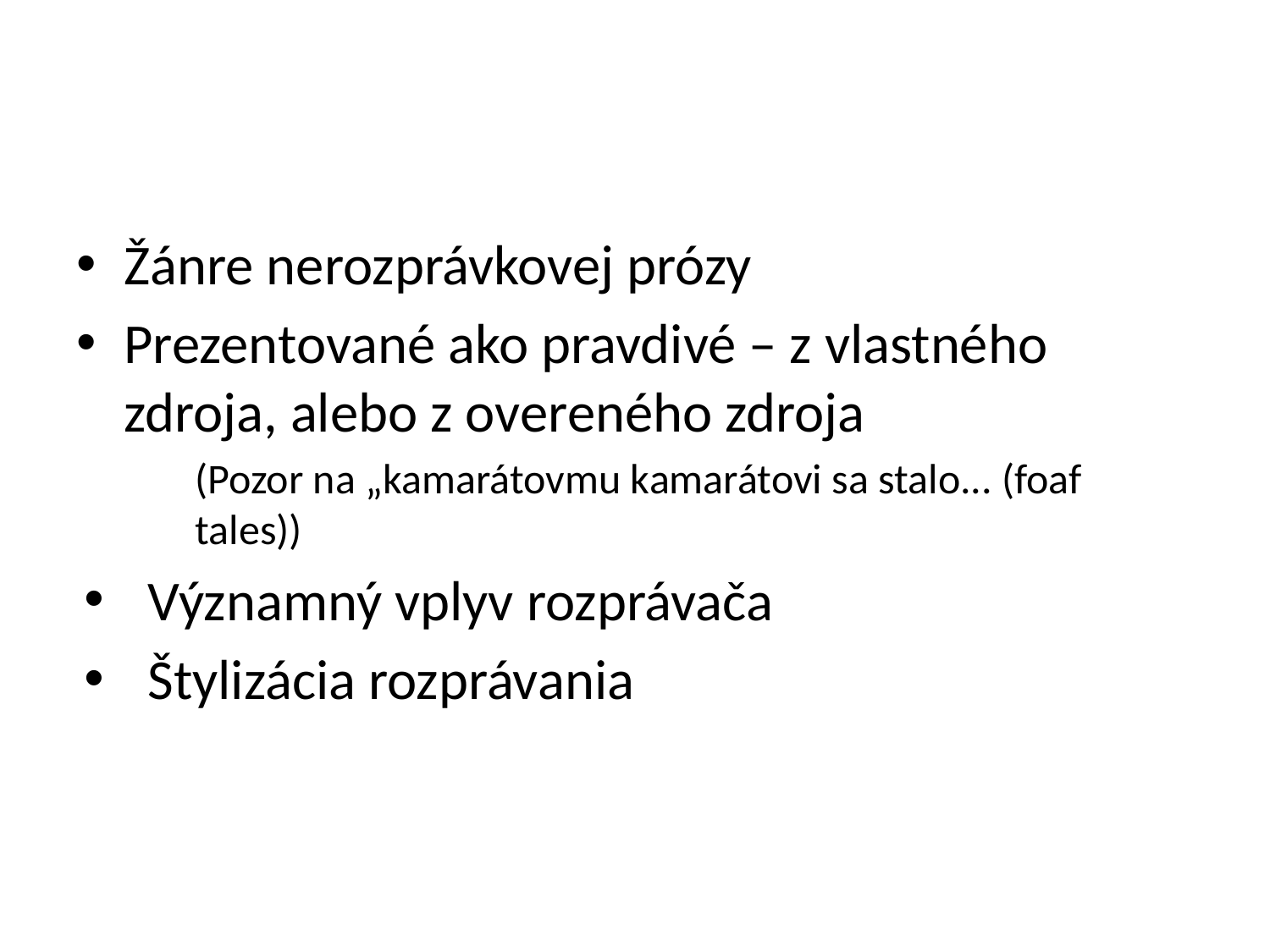

#
Žánre nerozprávkovej prózy
Prezentované ako pravdivé – z vlastného zdroja, alebo z overeného zdroja
(Pozor na „kamarátovmu kamarátovi sa stalo... (foaf  tales))
Významný vplyv rozprávača
Štylizácia rozprávania